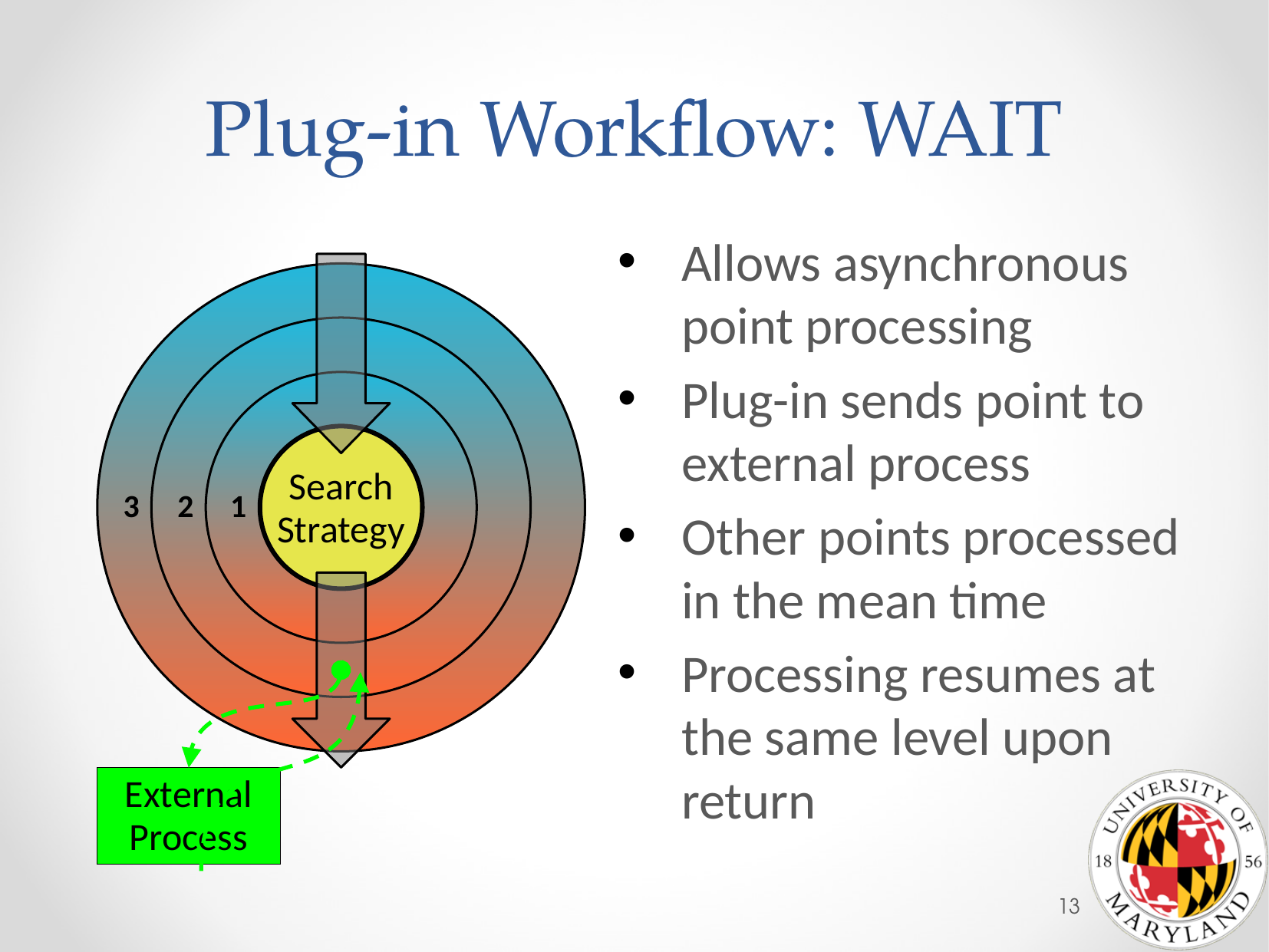

# Plug-in Workflow: WAIT
Allows asynchronous point processing
Plug-in sends point to external process
Other points processed in the mean time
Processing resumes at the same level upon return

Search
Strategy
3
2
1

External Process
13